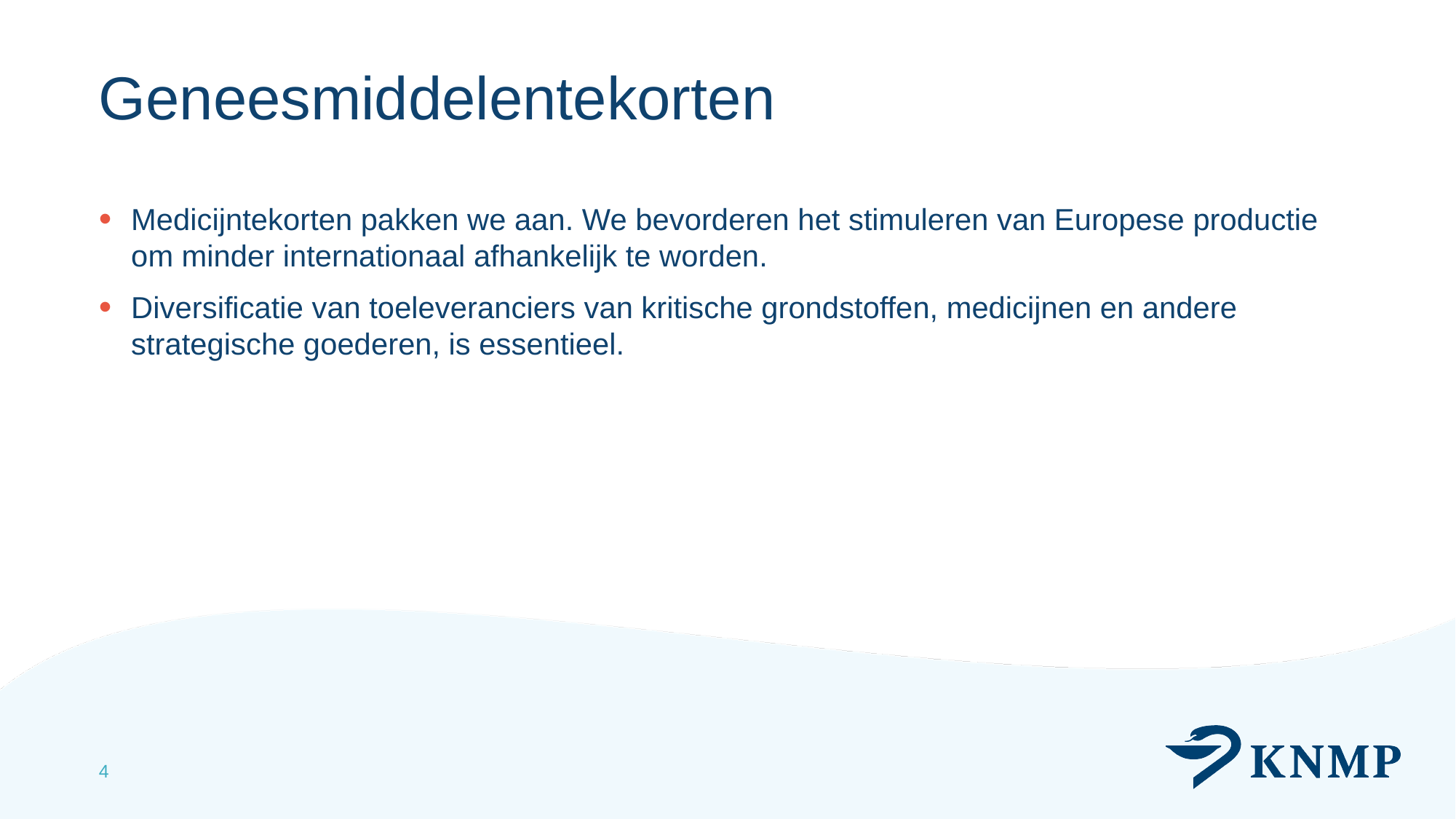

# Geneesmiddelentekorten
Medicijntekorten pakken we aan. We bevorderen het stimuleren van Europese productie om minder internationaal afhankelijk te worden.
Diversificatie van toeleveranciers van kritische grondstoffen, medicijnen en andere strategische goederen, is essentieel.
4